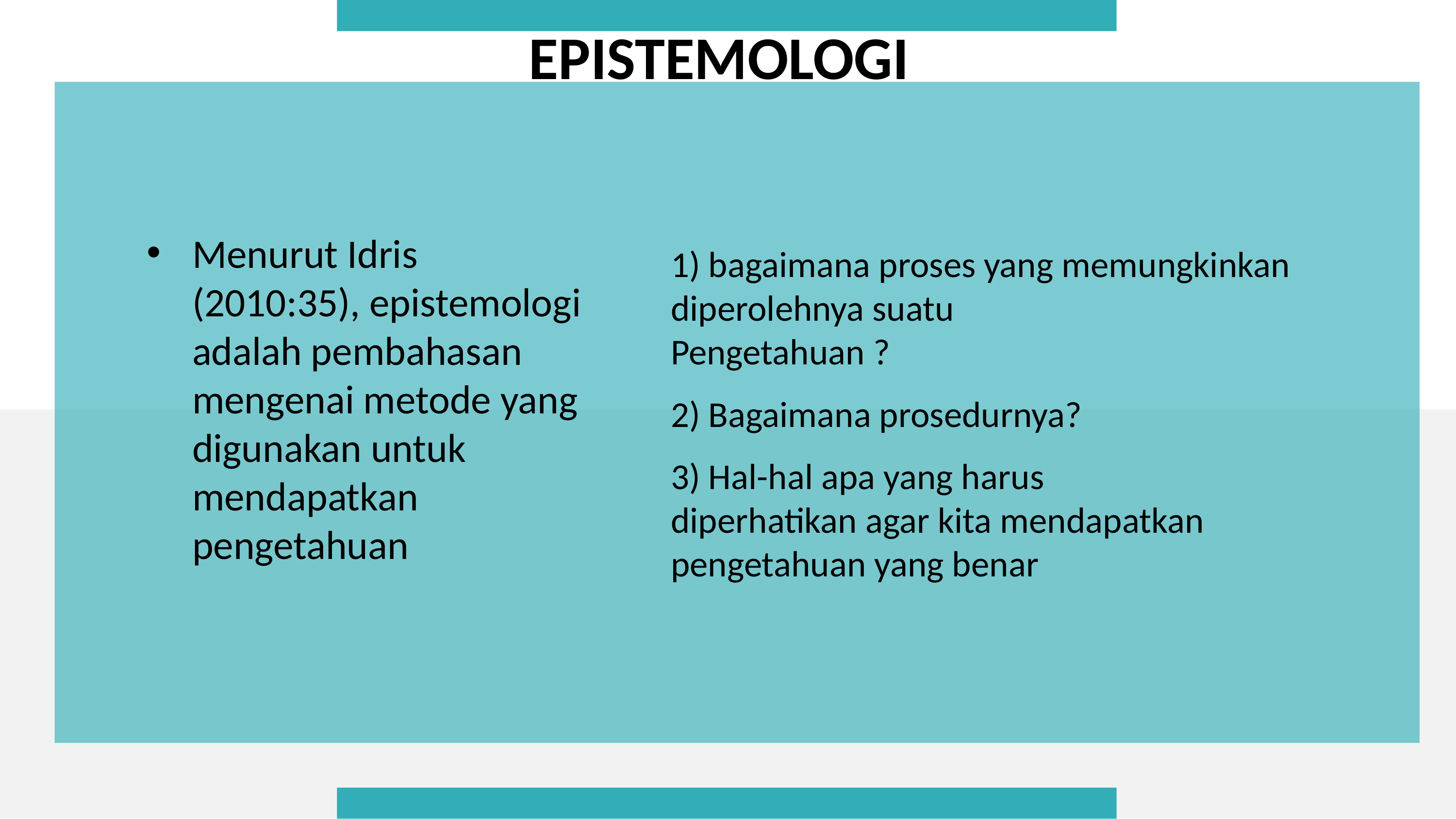

EPISTEMOLOGI
Menurut Idris (2010:35), epistemologi adalah pembahasan mengenai metode yang digunakan untuk mendapatkan pengetahuan
1) bagaimana proses yang memungkinkan diperolehnya suatu
Pengetahuan ?
2) Bagaimana prosedurnya?
3) Hal-hal apa yang harus
diperhatikan agar kita mendapatkan pengetahuan yang benar